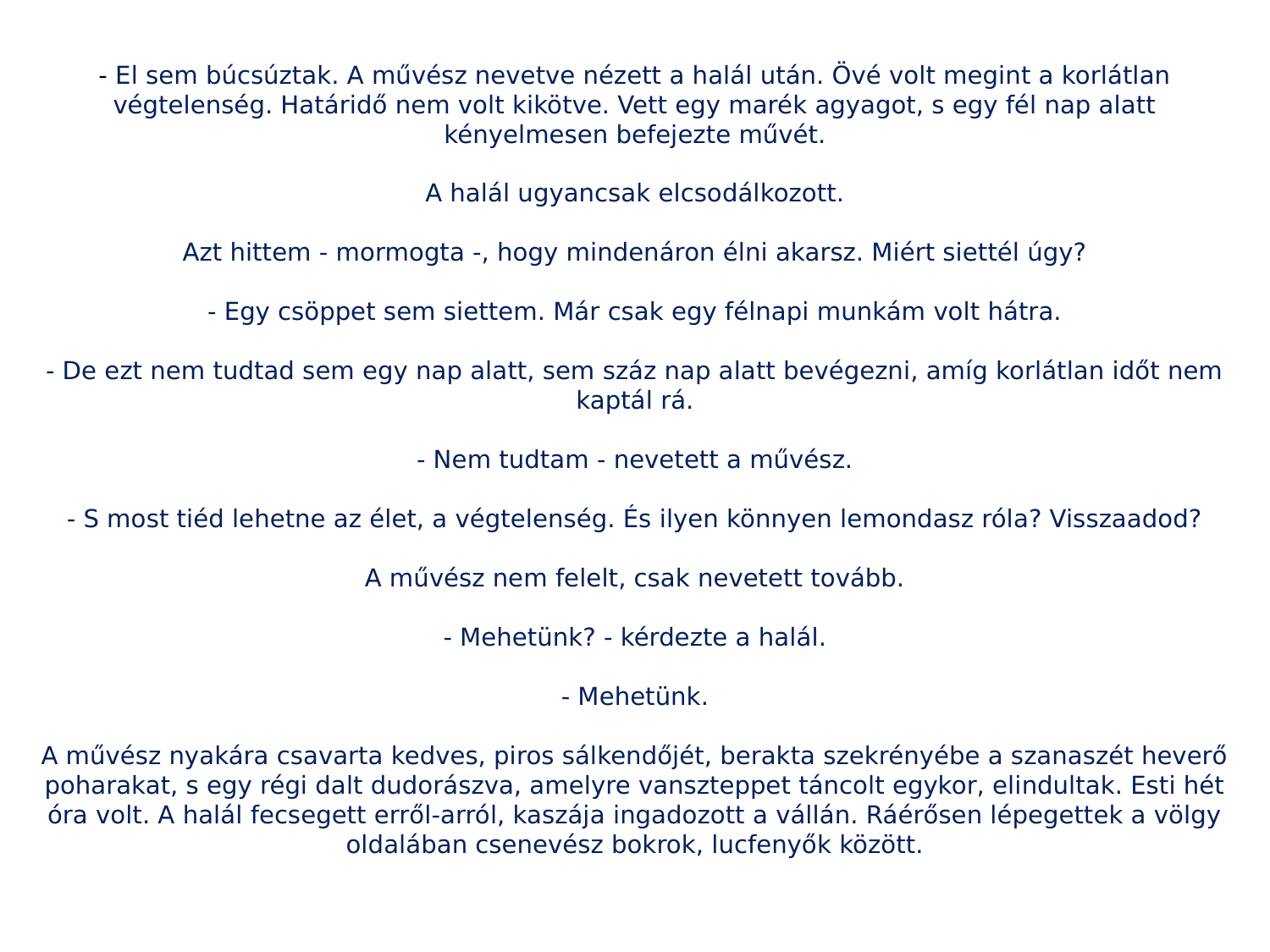

- El sem búcsúztak. A művész nevetve nézett a halál után. Övé volt megint a korlátlan végtelenség. Határidő nem volt kikötve. Vett egy marék agyagot, s egy fél nap alatt kényelmesen befejezte művét.
A halál ugyancsak elcsodálkozott.

Azt hittem - mormogta -, hogy mindenáron élni akarsz. Miért siettél úgy?
- Egy csöppet sem siettem. Már csak egy félnapi munkám volt hátra.
- De ezt nem tudtad sem egy nap alatt, sem száz nap alatt bevégezni, amíg korlátlan időt nem kaptál rá.
- Nem tudtam - nevetett a művész.
- S most tiéd lehetne az élet, a végtelenség. És ilyen könnyen lemondasz róla? Visszaadod?
A művész nem felelt, csak nevetett tovább.
- Mehetünk? - kérdezte a halál.
- Mehetünk.
A művész nyakára csavarta kedves, piros sálkendőjét, berakta szekrényébe a szanaszét heverő poharakat, s egy régi dalt dudorászva, amelyre vanszteppet táncolt egykor, elindultak. Esti hét óra volt. A halál fecsegett erről-arról, kaszája ingadozott a vállán. Ráérősen lépegettek a völgy oldalában csenevész bokrok, lucfenyők között.